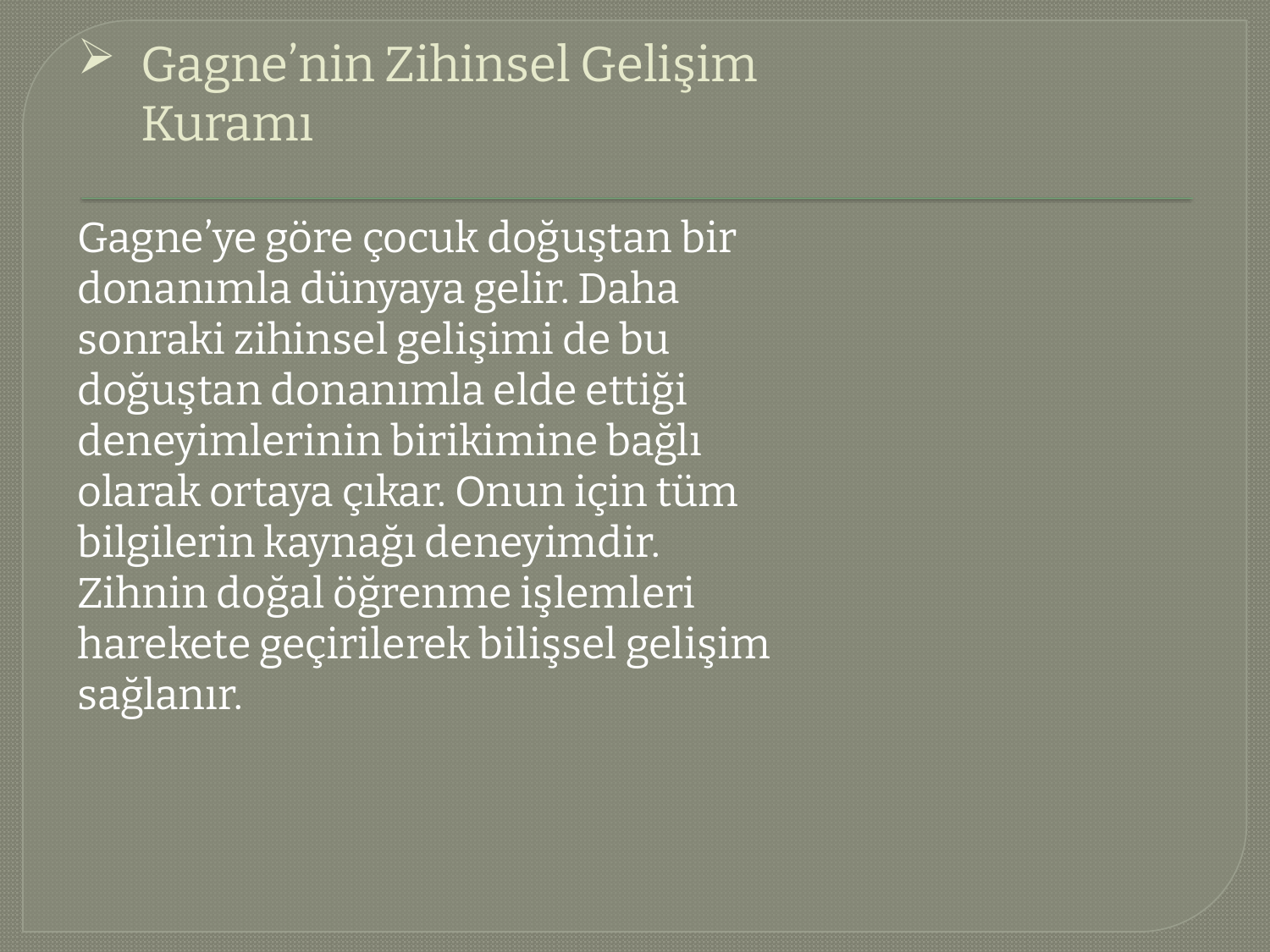

Gagne’nin Zihinsel Gelişim Kuramı

Gagne’ye göre çocuk doğuştan bir donanımla dünyaya gelir. Daha sonraki zihinsel gelişimi de bu doğuştan donanımla elde ettiği deneyimlerinin birikimine bağlı olarak ortaya çıkar. Onun için tüm bilgilerin kaynağı deneyimdir. Zihnin doğal öğrenme işlemleri harekete geçirilerek bilişsel gelişim sağlanır.